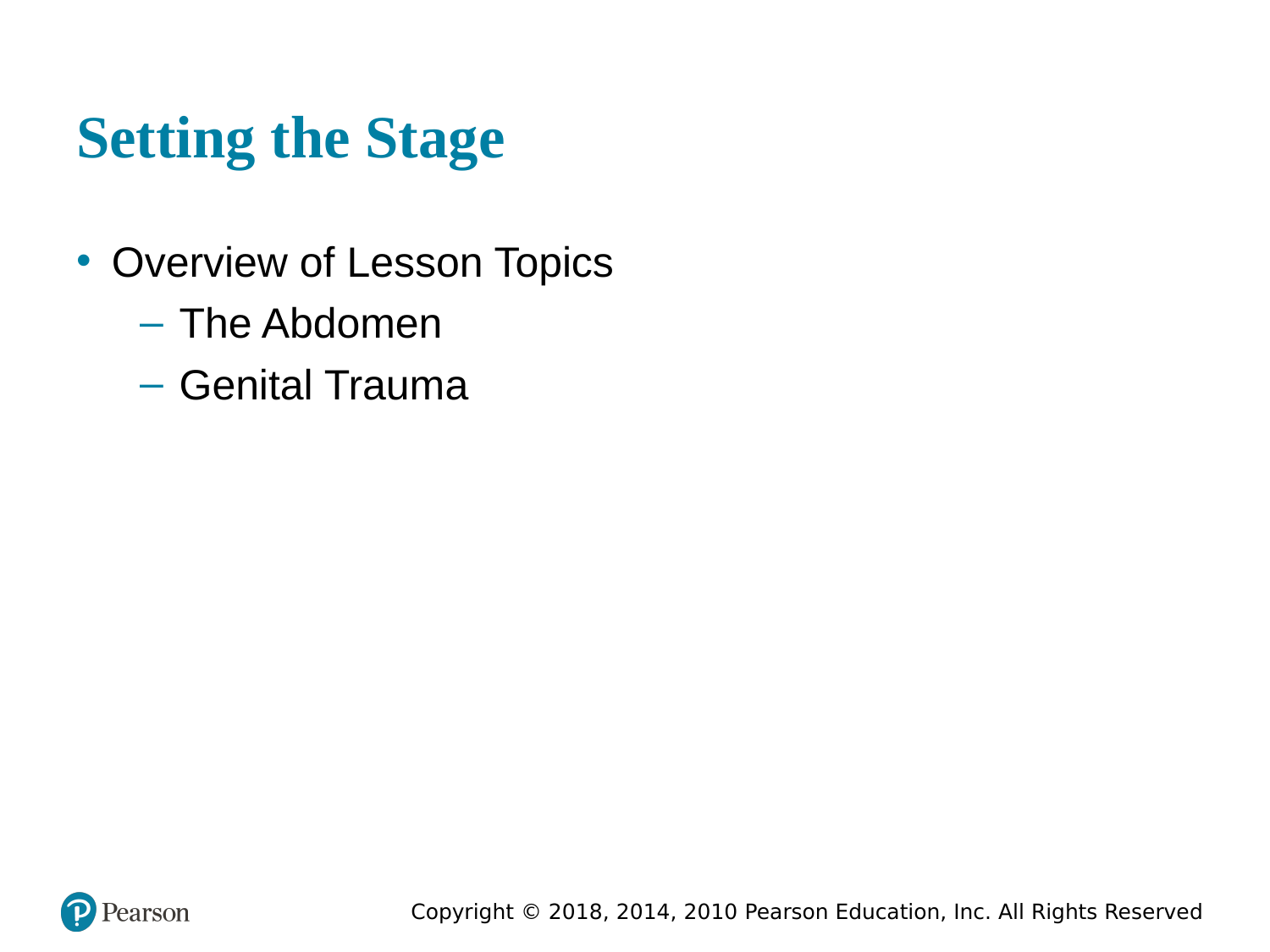

# Setting the Stage
Overview of Lesson Topics
The Abdomen
Genital Trauma